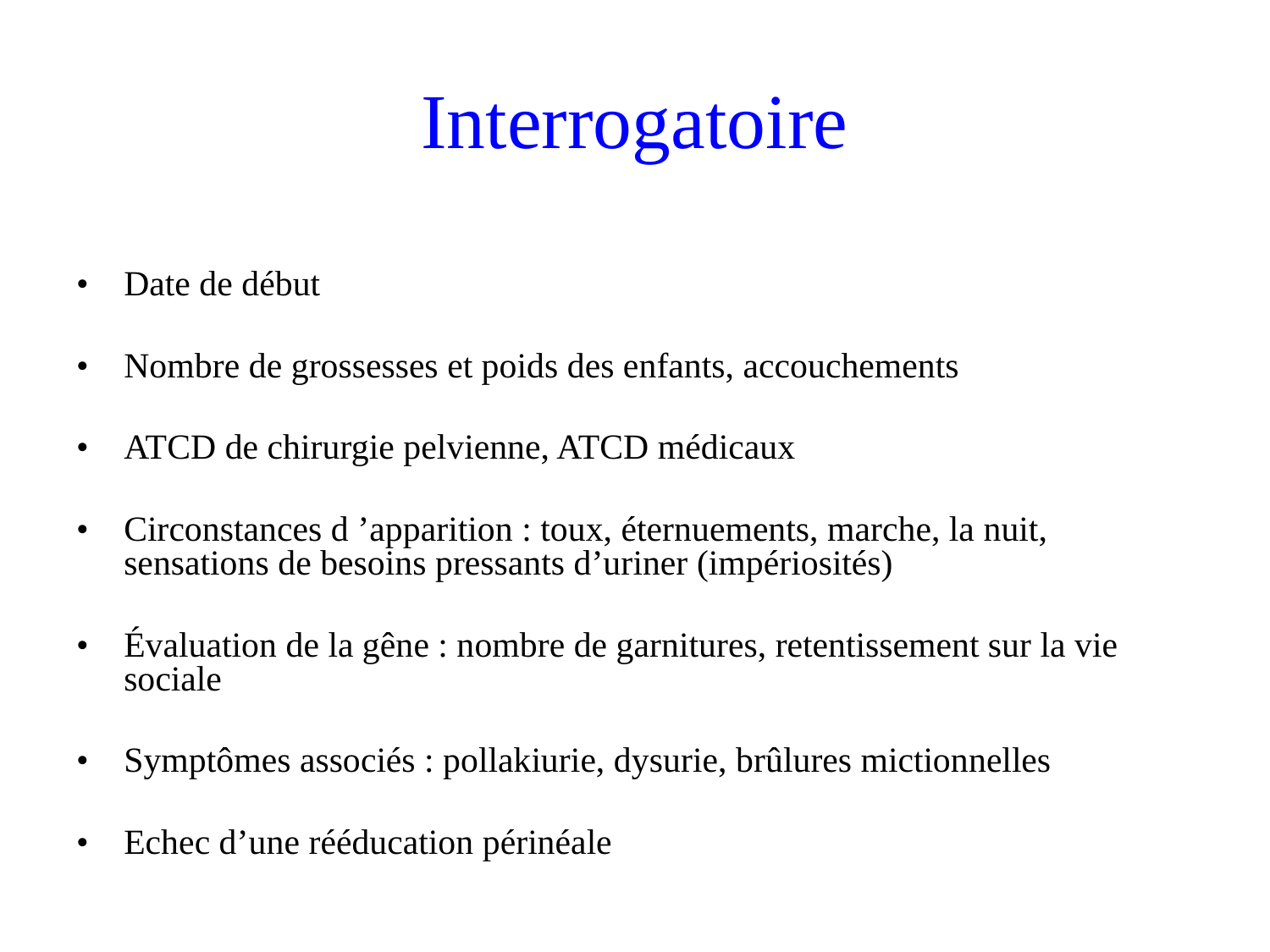

# Interrogatoire

•	Date de début

•	Nombre de grossesses et poids des enfants, accouchements

•	ATCD de chirurgie pelvienne, ATCD médicaux

•	Circonstances d ’apparition : toux, éternuements, marche, la nuit, sensations de besoins pressants d’uriner (impériosités)

•	Évaluation de la gêne : nombre de garnitures, retentissement sur la vie sociale

•	Symptômes associés : pollakiurie, dysurie, brûlures mictionnelles

•	Echec d’une rééducation périnéale